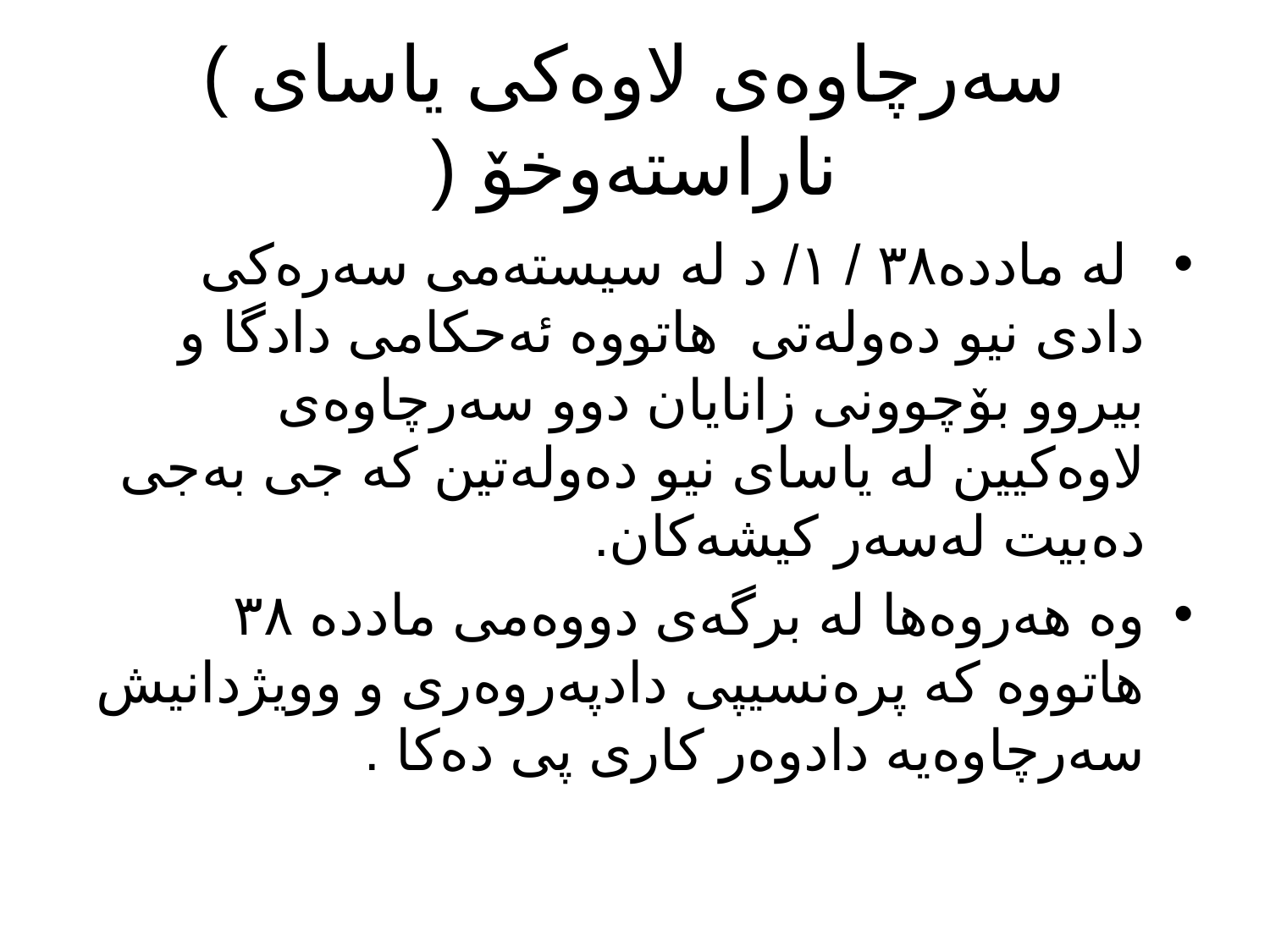

# سەرچاوەی لاوەکی یاسای ) ناراستەوخۆ (
 لە ماددە٣٨ / ١/ د لە سیستەمی سەرەکی دادی نیو دەولەتی  هاتووە ئەحکامی دادگا و بیروو بۆچوونی زانایان دوو سەرچاوەی لاوەکیین لە یاسای نیو دەولەتین کە جی بەجی دەبیت لەسەر کیشەکان.
وە هەروەها لە برگەی دووەمی ماددە ٣٨ هاتووە کە پرەنسیپی دادپەروەری و وویژدانیش سەرچاوەیە دادوەر کاری پی دەکا .